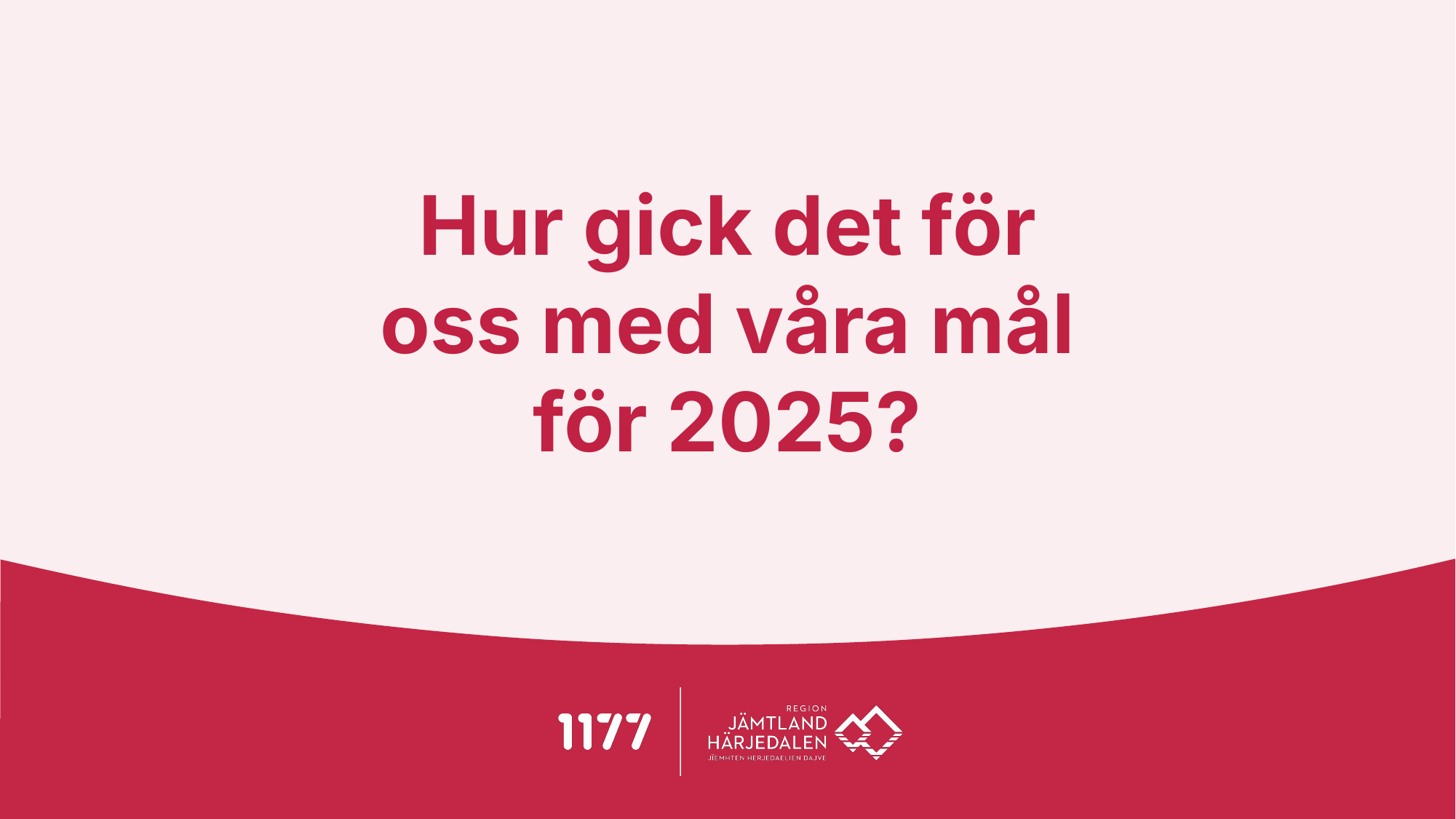

# Hur gick det för oss med våra mål för 2025?